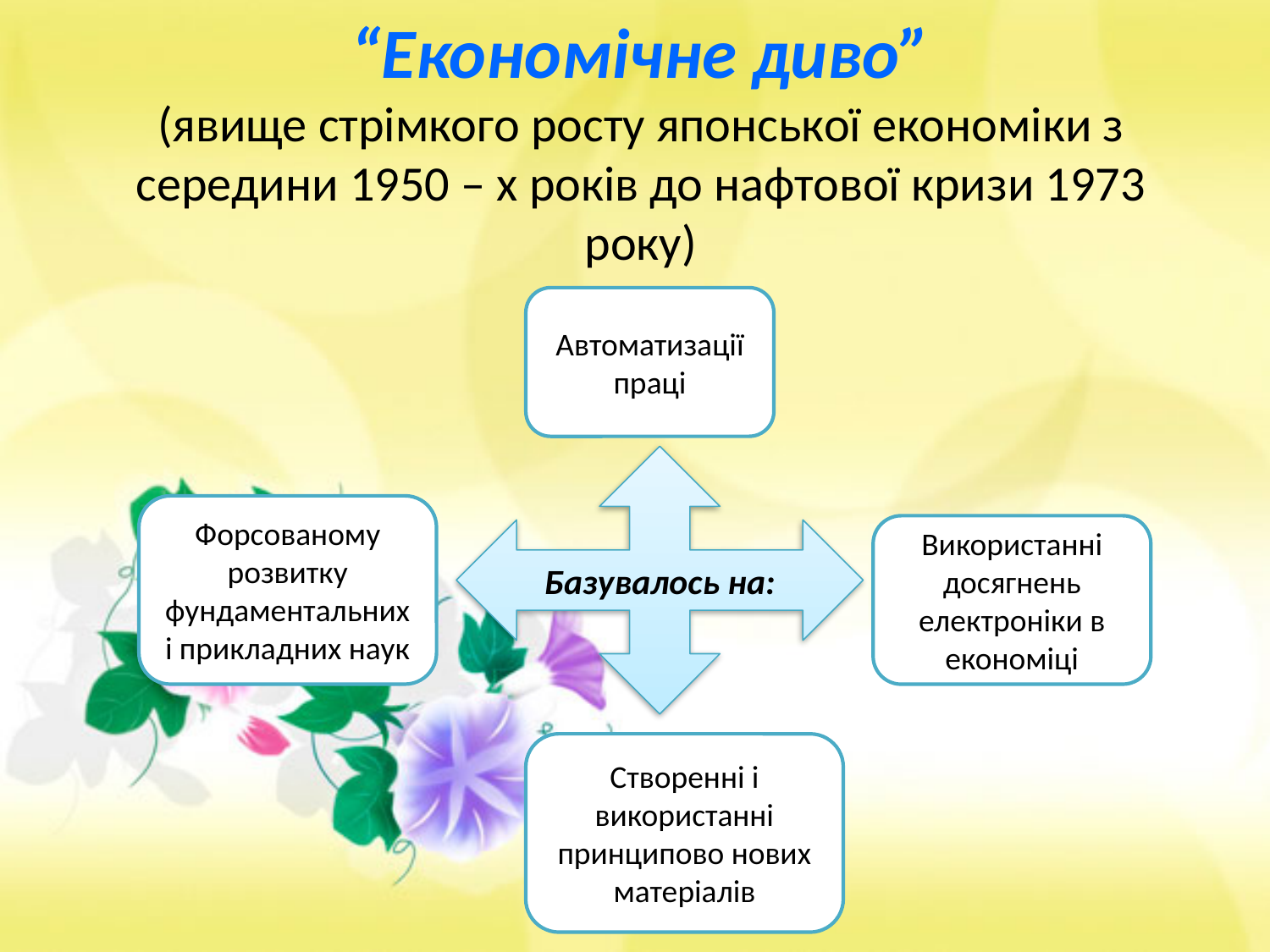

# “Економічне диво” (явище стрімкого росту японської економіки з середини 1950 – х років до нафтової кризи 1973 року)
Автоматизації праці
Базувалось на:
Форсованому розвитку фундаментальних і прикладних наук
Використанні досягнень електроніки в економіці
Створенні і використанні принципово нових матеріалів